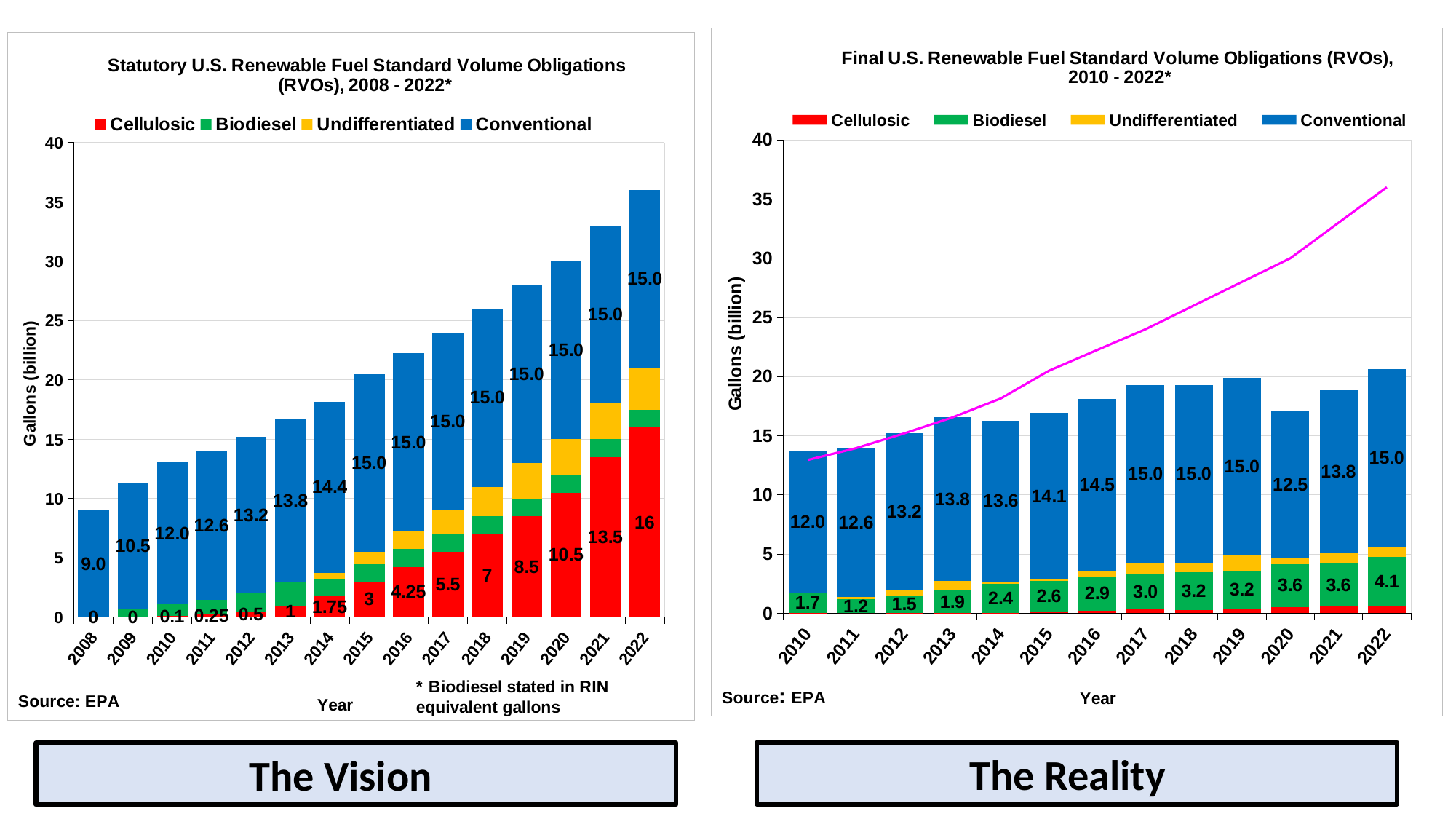

# Statutory and Final U.S. Renewable Fuel Standard Volume Obligations (RVOs)

### Chart: Final U.S. Renewable Fuel Standard Volume Obligations (RVOs),
 2010 - 2022*

| Category |  |  |  |  |  |
|---|---|---|---|---|---|
| 2010 | 0.007 | 1.7249999999999999 | 0.0 | 12.0 | 12.95 |
| 2011 | 0.0 | 1.2000000000000002 | 0.1499999999999999 | 12.6 | 13.95 |
| 2012 | 0.01045 | 1.5 | 0.48954999999999993 | 13.2 | 15.2 |
| 2013 | 0.006 | 1.92 | 0.8240000000000003 | 13.8 | 16.55 |
| 2014 | 0.033 | 2.445 | 0.19200000000000017 | 13.610000000000001 | 18.15 |
| 2015 | 0.123 | 2.5949999999999998 | 0.16199999999999992 | 14.05 | 20.5 |
| 2016 | 0.23 | 2.8499999999999996 | 0.5300000000000002 | 14.5 | 22.25 |
| 2017 | 0.311 | 3.0 | 0.9690000000000003 | 15.0 | 24.0 |
| 2018 | 0.288 | 3.1500000000000004 | 0.8519999999999994 | 15.0 | 26.0 |
| 2019 | 0.418 | 3.1500000000000004 | 1.3519999999999994 | 15.000000000000002 | 28.0 |
| 2020 | 0.51 | 3.6450000000000005 | 0.47499999999999964 | 12.5 | 30.0 |
| 2021 | 0.56 | 3.6450000000000005 | 0.8449999999999998 | 13.79 | 33.0 |
| 2022 | 0.63 | 4.14 | 0.8600000000000003 | 15.0 | 36.0 |

### Chart:  Statutory U.S. Renewable Fuel Standard Volume Obligations (RVOs), 2008 - 2022*

| Category |  |  |  |  |
|---|---|---|---|---|
| 2008 | 0.0 | 0.0 | 0.0 | 9.0 |
| 2009 | 0.0 | 0.75 | 0.0 | 10.5 |
| 2010 | 0.1 | 0.9750000000000001 | 0.0 | 12.0 |
| 2011 | 0.25 | 1.2000000000000002 | 0.0 | 12.6 |
| 2012 | 0.5 | 1.5 | 0.0 | 13.2 |
| 2013 | 1.0 | 1.92 | 0.0 | 13.8 |
| 2014 | 1.75 | 1.5 | 0.5 | 14.399999999999999 |
| 2015 | 3.0 | 1.5 | 1.0 | 15.0 |
| 2016 | 4.25 | 1.5 | 1.5 | 15.0 |
| 2017 | 5.5 | 1.5 | 2.0 | 15.0 |
| 2018 | 7.0 | 1.5 | 2.5 | 15.0 |
| 2019 | 8.5 | 1.5 | 3.0 | 15.0 |
| 2020 | 10.5 | 1.5 | 3.0 | 15.0 |
| 2021 | 13.5 | 1.5 | 3.0 | 15.0 |
| 2022 | 16.0 | 1.5 | 3.5 | 15.0 |
                     The Reality
                     The Vision